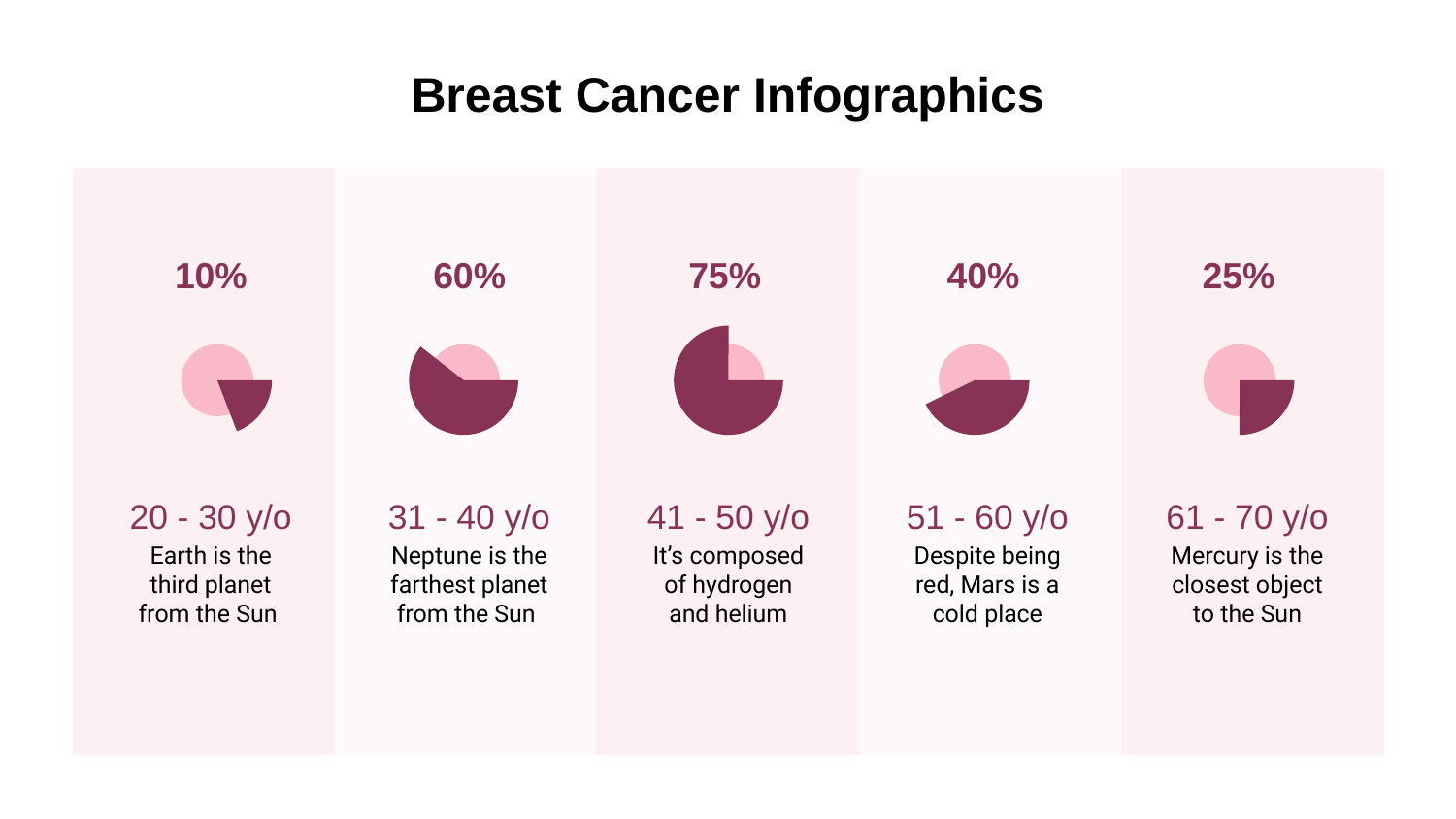

# Breast Cancer Infographics

10%
60%
75%
40%
25%

31 - 40 y/o
51 - 60 y/o
41 - 50 y/o
20 - 30 y/o
61 - 70 y/o
Neptune is the farthest planet from the Sun
Despite being red, Mars is a cold place
It’s composed of hydrogen and helium
Earth is the third planet from the Sun
Mercury is the closest object to the Sun